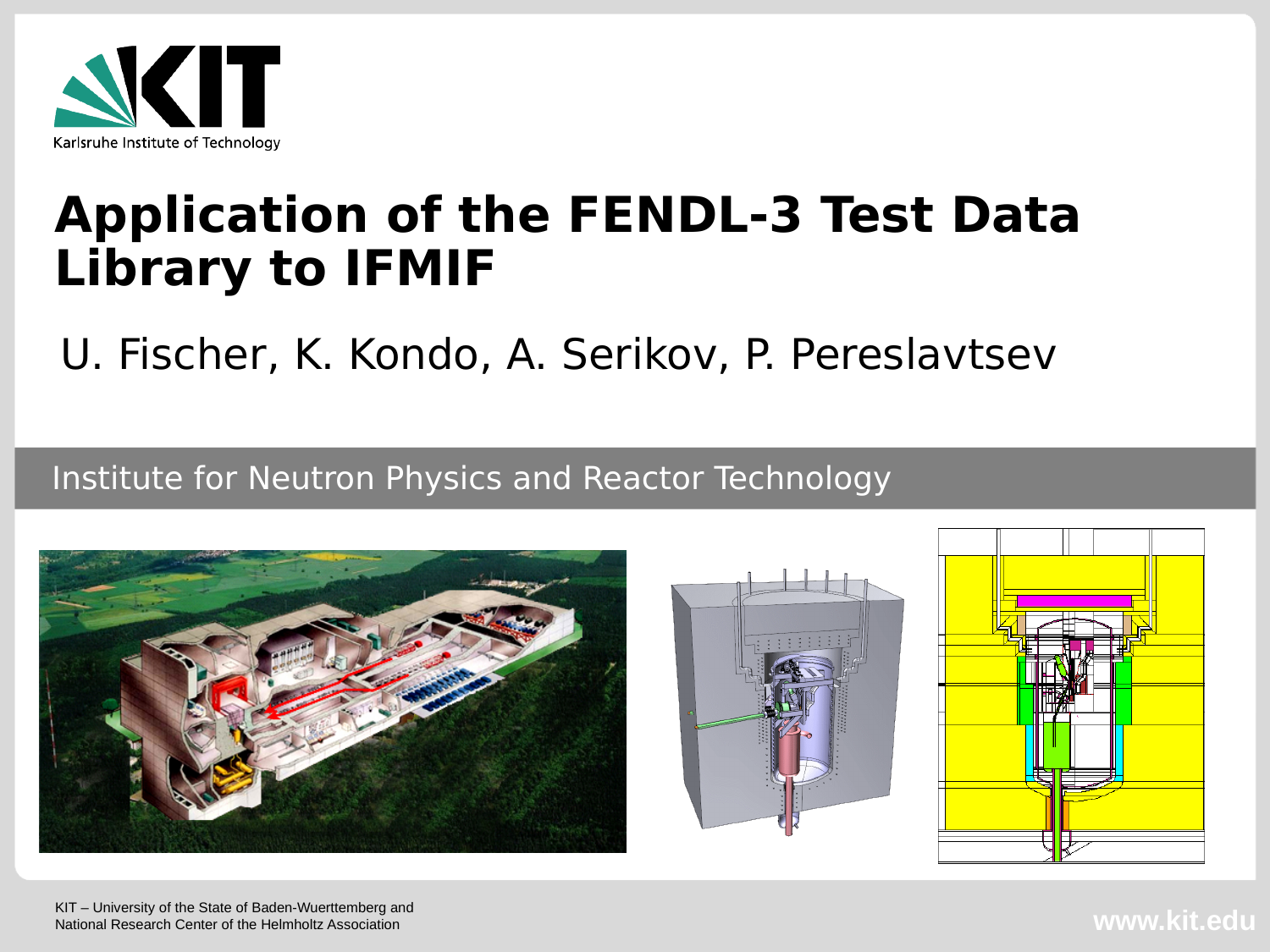

Application of the FENDL-3 Test Data Library to IFMIF
 U. Fischer, K. Kondo, A. Serikov, P. Pereslavtsev